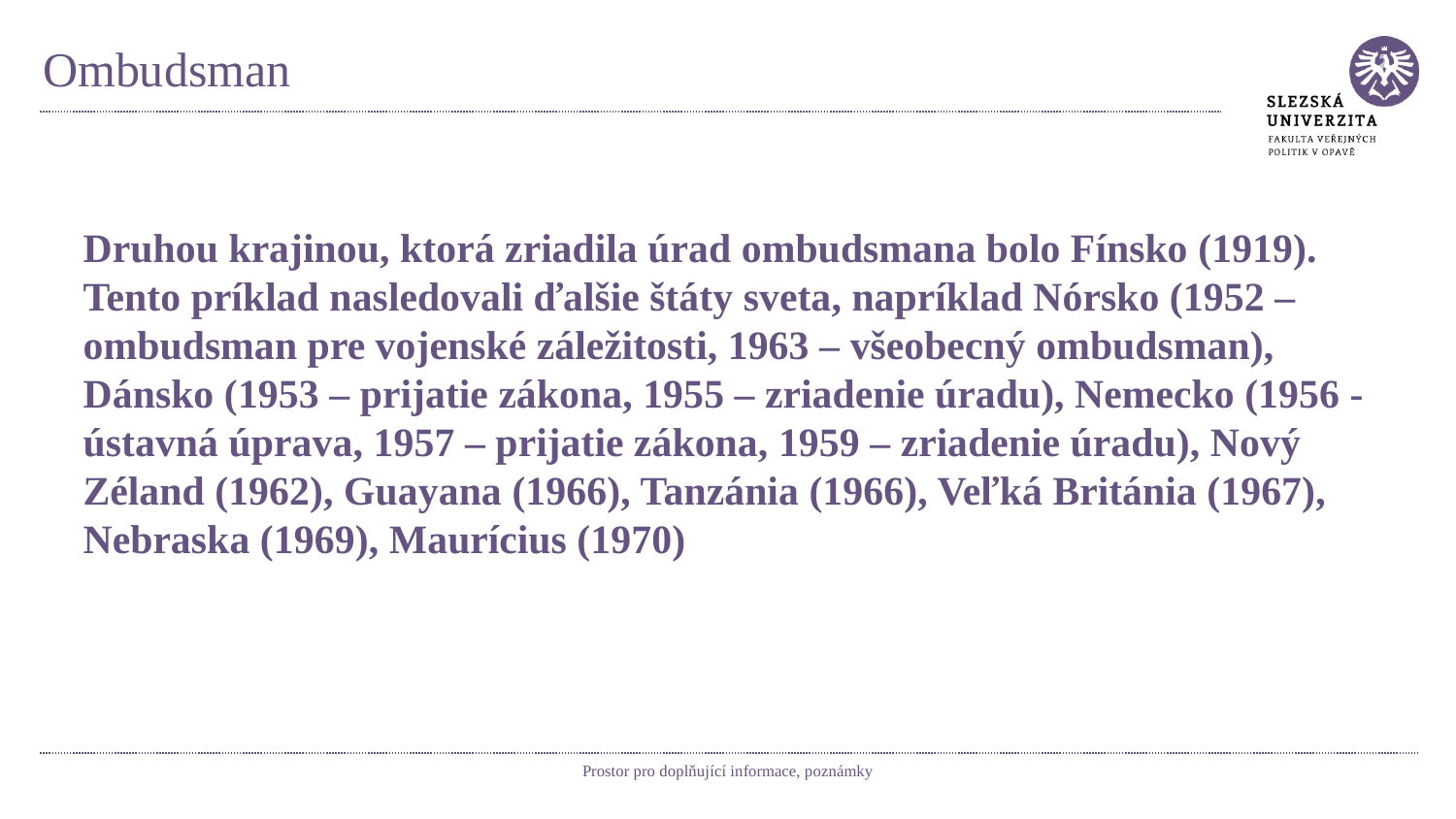

# Ombudsman
Druhou krajinou, ktorá zriadila úrad ombudsmana bolo Fínsko (1919).  Tento príklad nasledovali ďalšie štáty sveta, napríklad Nórsko (1952 – ombudsman pre vojenské záležitosti, 1963 – všeobecný ombudsman), Dánsko (1953 – prijatie zákona, 1955 – zriadenie úradu), Nemecko (1956 - ústavná úprava, 1957 – prijatie zákona, 1959 – zriadenie úradu), Nový Zéland (1962), Guayana (1966), Tanzánia (1966), Veľká Británia (1967), Nebraska (1969), Maurícius (1970)
Prostor pro doplňující informace, poznámky